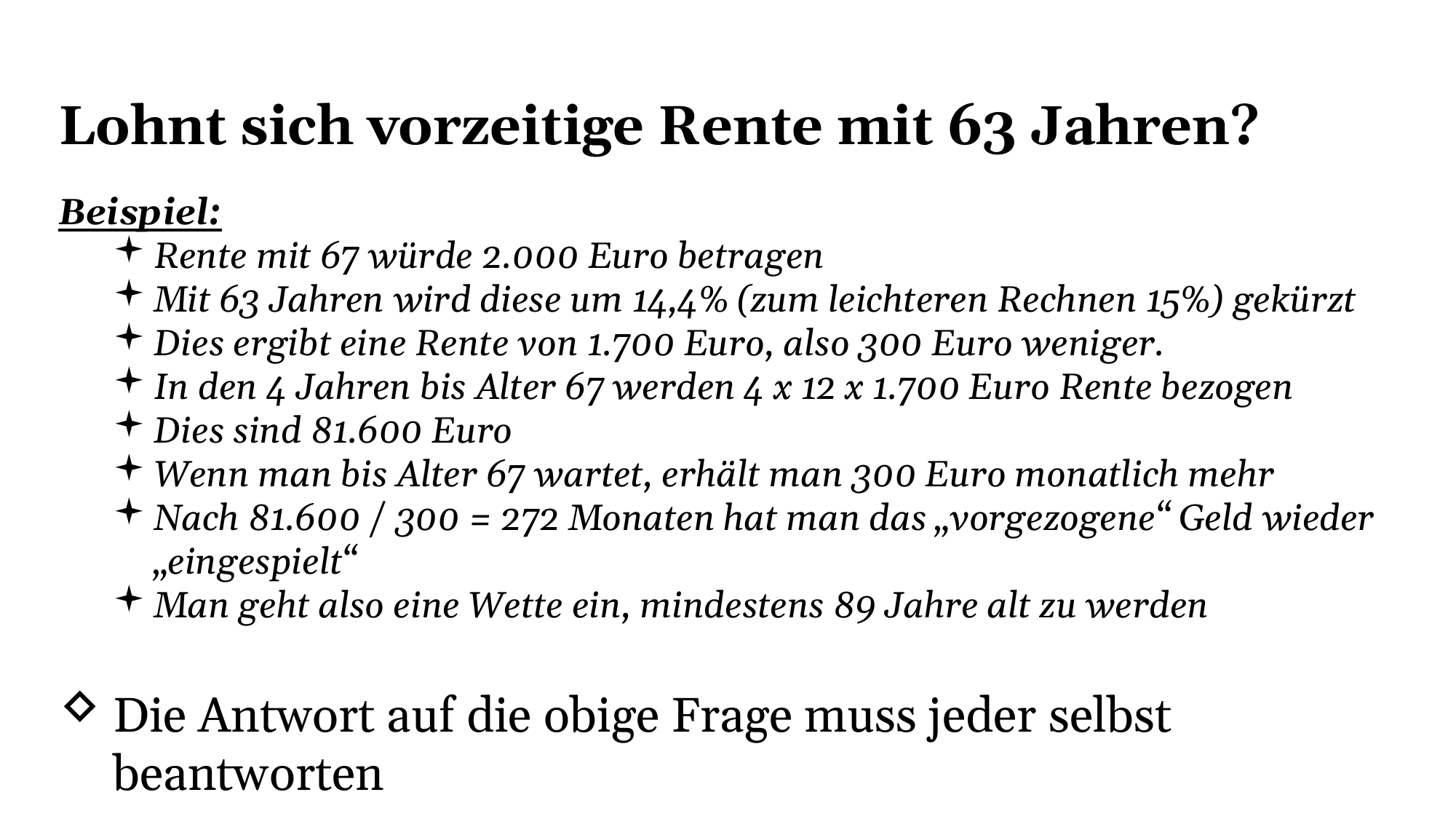

Lohnt sich vorzeitige Rente mit 63 Jahren?
Beispiel:
Rente mit 67 würde 2.000 Euro betragen
Mit 63 Jahren wird diese um 14,4% (zum leichteren Rechnen 15%) gekürzt
Dies ergibt eine Rente von 1.700 Euro, also 300 Euro weniger.
In den 4 Jahren bis Alter 67 werden 4 x 12 x 1.700 Euro Rente bezogen
Dies sind 81.600 Euro
Wenn man bis Alter 67 wartet, erhält man 300 Euro monatlich mehr
Nach 81.600 / 300 = 272 Monaten hat man das „vorgezogene“ Geld wieder „eingespielt“
Man geht also eine Wette ein, mindestens 89 Jahre alt zu werden

Die Antwort auf die obige Frage muss jeder selbst beantworten